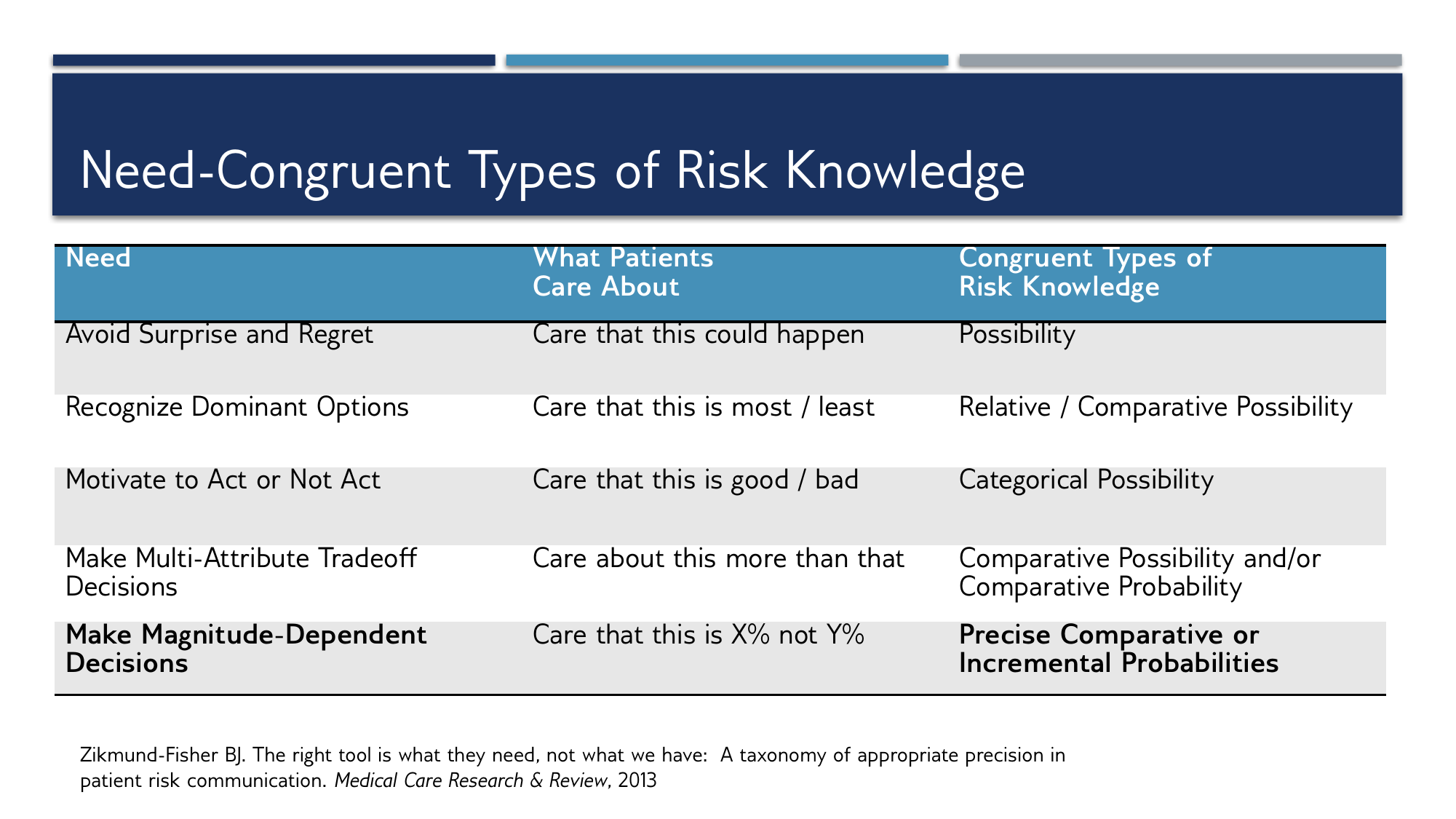

# Need-Congruent Types of Risk Knowledge
| Need | What Patients Care About | Congruent Types of Risk Knowledge |
| --- | --- | --- |
| Avoid Surprise and Regret | Care that this could happen | Possibility |
| Recognize Dominant Options | Care that this is most / least | Relative / Comparative Possibility |
| Motivate to Act or Not Act | Care that this is good / bad | Categorical Possibility |
| Make Multi-Attribute Tradeoff Decisions | Care about this more than that | Comparative Possibility and/or Comparative Probability |
| Make Magnitude-Dependent Decisions | Care that this is X% not Y% | Precise Comparative or Incremental Probabilities |
Zikmund-Fisher BJ. The right tool is what they need, not what we have:  A taxonomy of appropriate precision in patient risk communication. Medical Care Research & Review, 2013